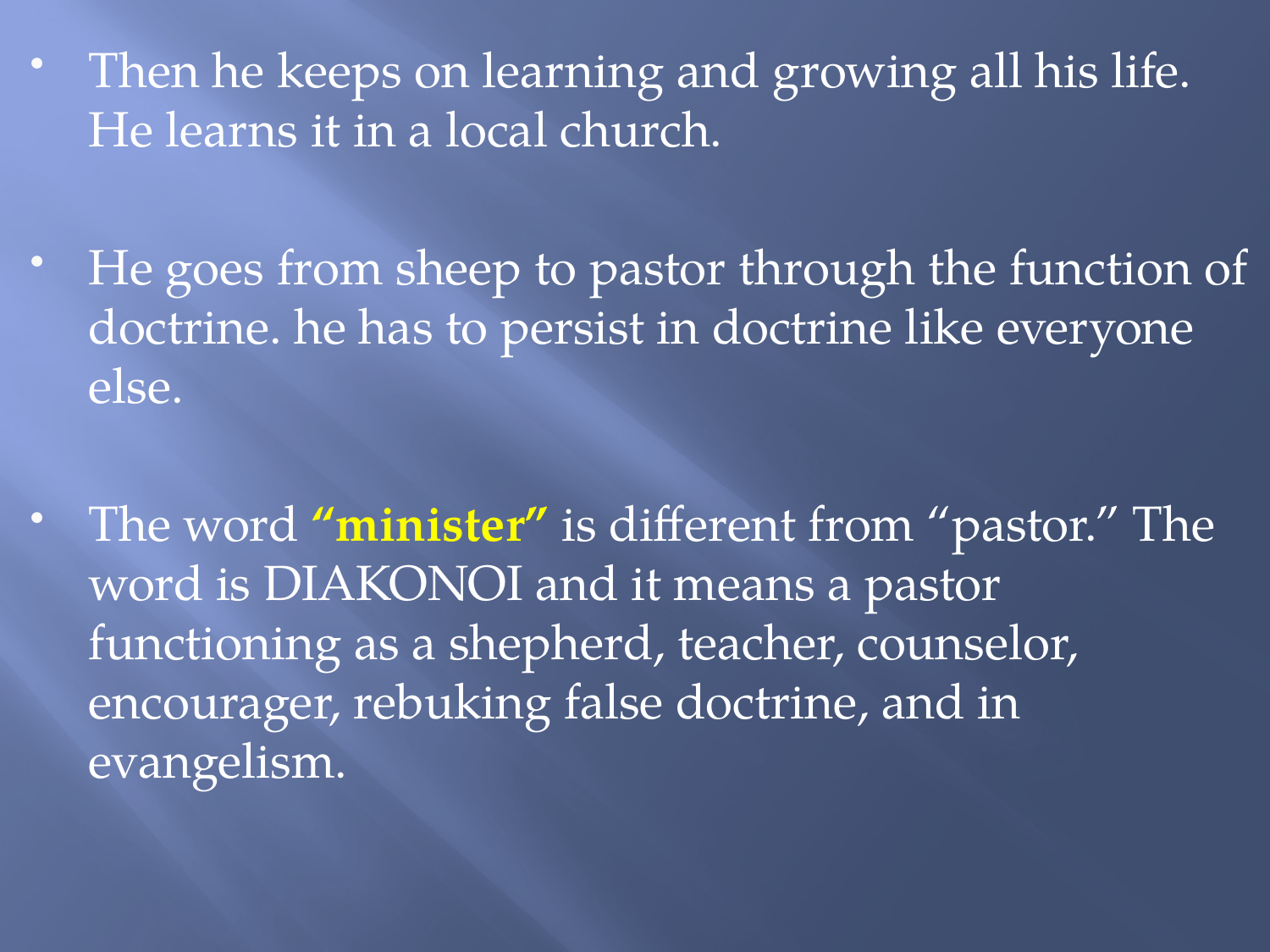

Then he keeps on learning and growing all his life.  He learns it in a local church.

He goes from sheep to pastor through the function of doctrine. he has to persist in doctrine like everyone else.

The word “minister” is different from “pastor.” The word is DIAKONOI and it means a pastor functioning as a shepherd, teacher, counselor, encourager, rebuking false doctrine, and in evangelism.